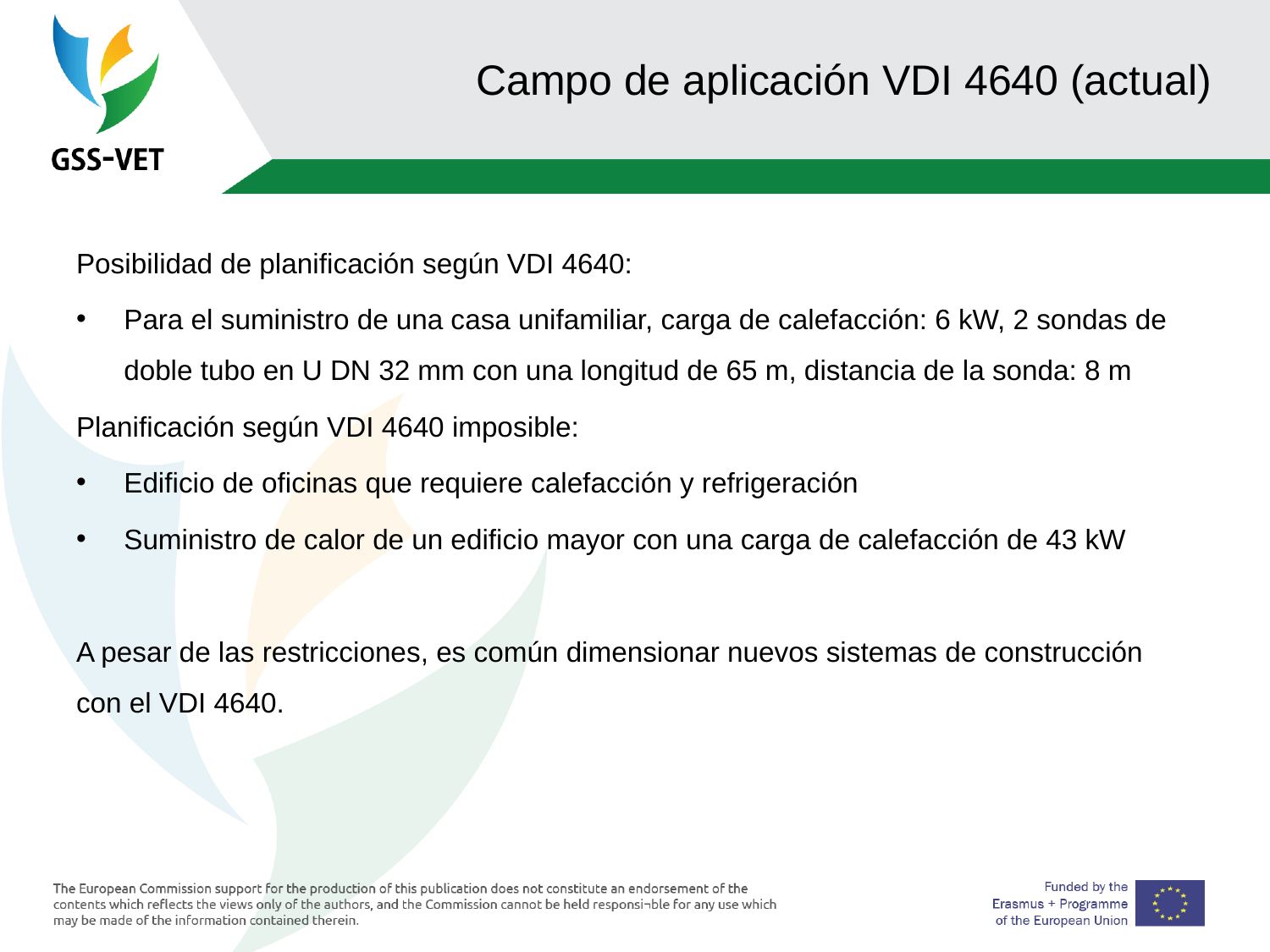

# Campo de aplicación VDI 4640 (actual)
Posibilidad de planificación según VDI 4640:
Para el suministro de una casa unifamiliar, carga de calefacción: 6 kW, 2 sondas de doble tubo en U DN 32 mm con una longitud de 65 m, distancia de la sonda: 8 m
Planificación según VDI 4640 imposible:
Edificio de oficinas que requiere calefacción y refrigeración
Suministro de calor de un edificio mayor con una carga de calefacción de 43 kW

A pesar de las restricciones, es común dimensionar nuevos sistemas de construcción con el VDI 4640.